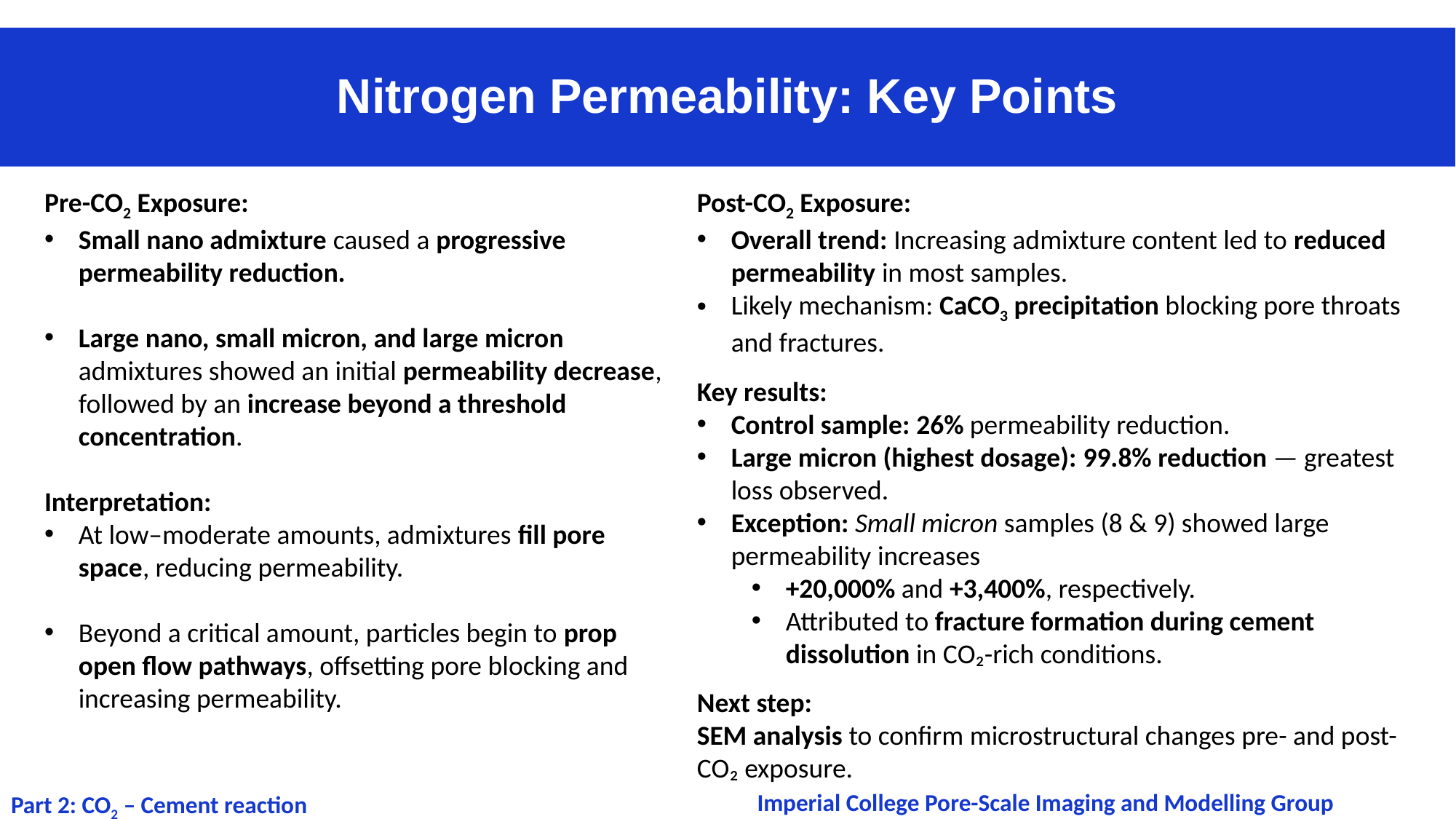

Nitrogen Permeability: Key Points
Pre-CO2 Exposure:
Small nano admixture caused a progressive permeability reduction.

Large nano, small micron, and large micron admixtures showed an initial permeability decrease, followed by an increase beyond a threshold concentration.

Interpretation:
At low–moderate amounts, admixtures fill pore space, reducing permeability.

Beyond a critical amount, particles begin to prop open flow pathways, offsetting pore blocking and increasing permeability.

Post-CO2 Exposure:
Overall trend: Increasing admixture content led to reduced permeability in most samples.
Likely mechanism: CaCO3 precipitation blocking pore throats and fractures.

Key results:
Control sample: 26% permeability reduction.
Large micron (highest dosage): 99.8% reduction — greatest loss observed.
Exception: Small micron samples (8 & 9) showed large permeability increases
+20,000% and +3,400%, respectively.
Attributed to fracture formation during cement dissolution in CO₂-rich conditions.

Next step:
SEM analysis to confirm microstructural changes pre- and post-CO₂ exposure.
Part 2: CO2 – Cement reaction
Imperial College Pore-Scale Imaging and Modelling Group